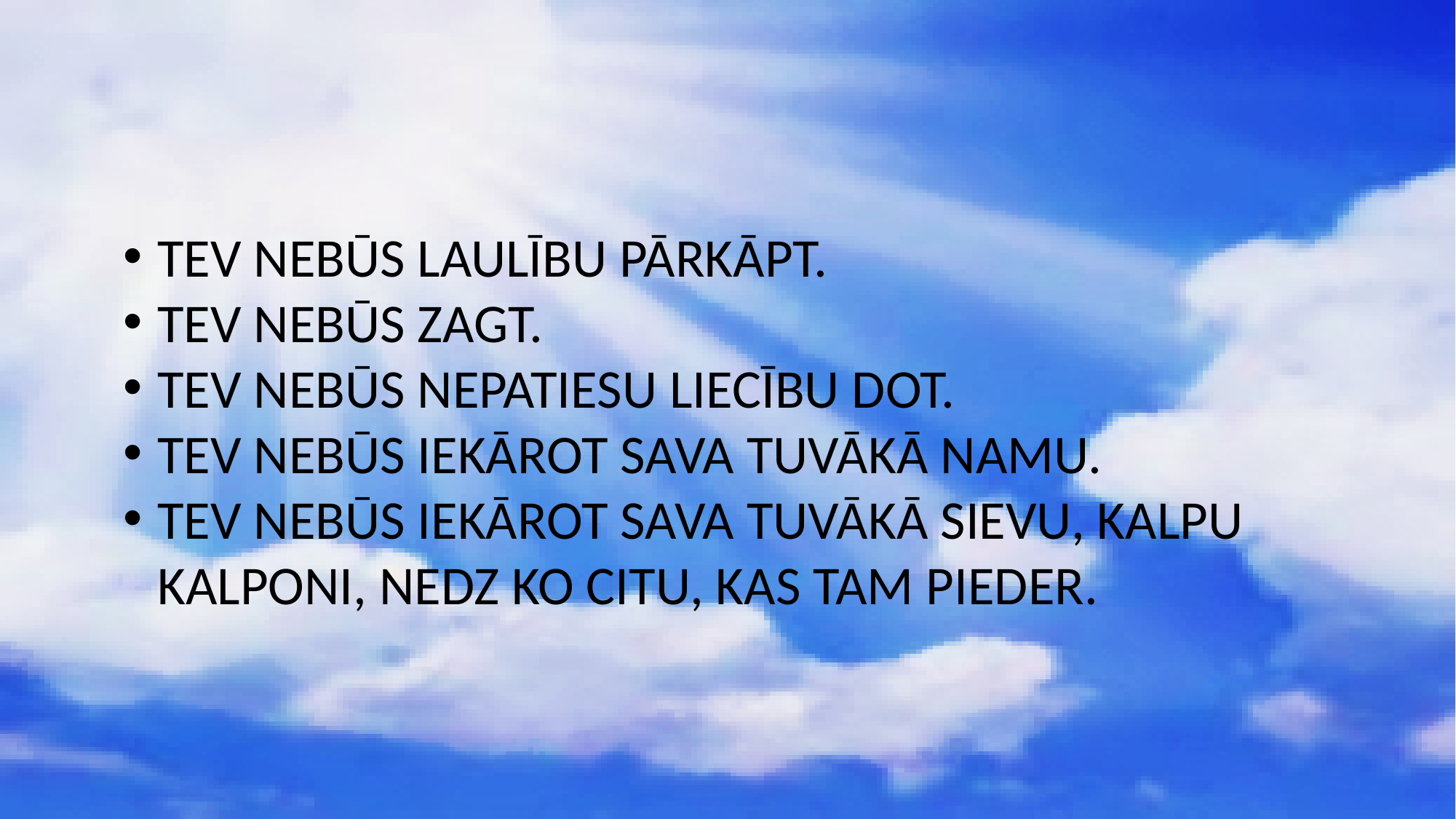

TEV NEBŪS LAULĪBU PĀRKĀPT.
TEV NEBŪS ZAGT.
TEV NEBŪS NEPATIESU LIECĪBU DOT.
TEV NEBŪS IEKĀROT SAVA TUVĀKĀ NAMU.
TEV NEBŪS IEKĀROT SAVA TUVĀKĀ SIEVU, KALPU KALPONI, NEDZ KO CITU, KAS TAM PIEDER.